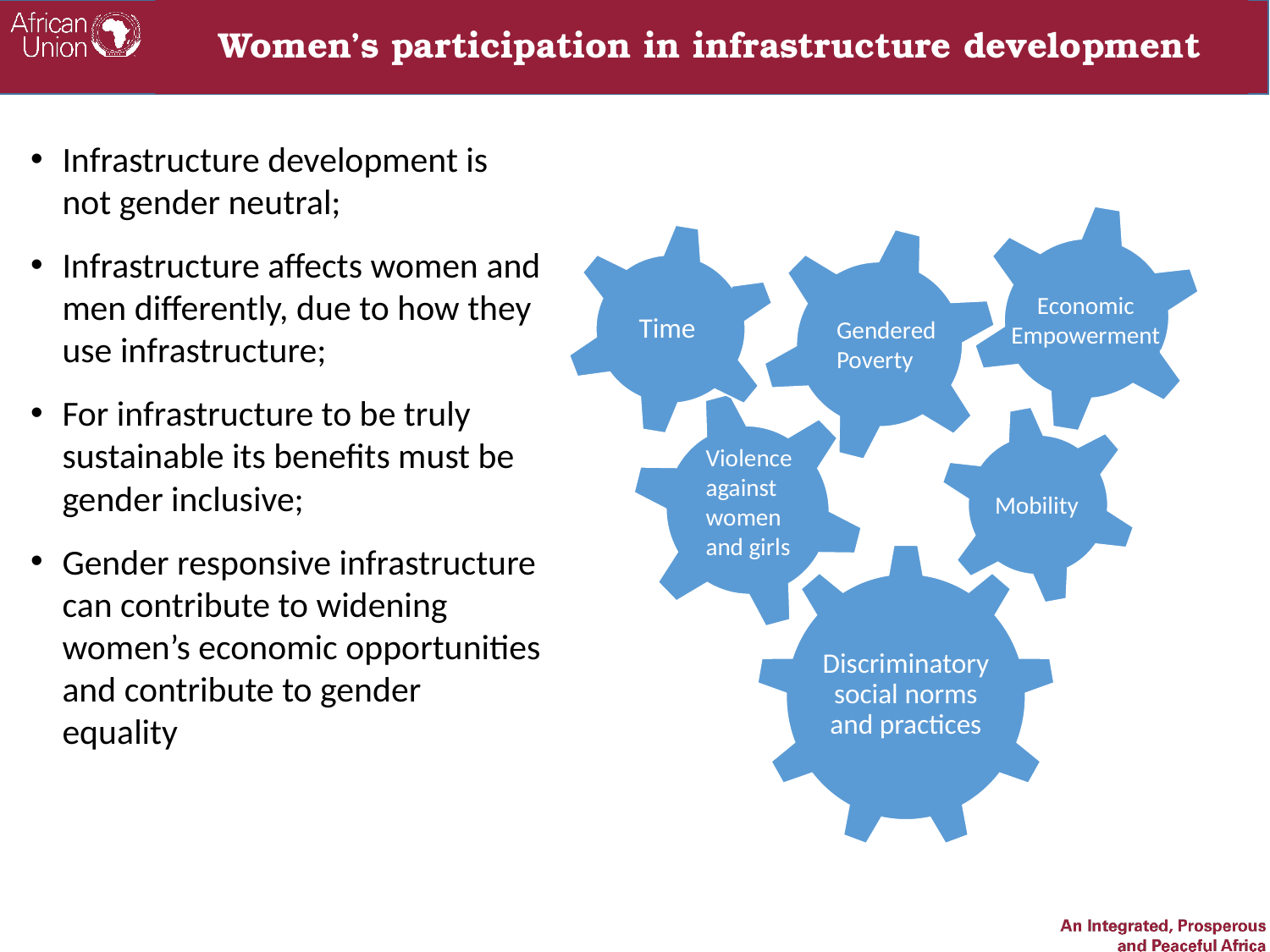

# Women’s participation in infrastructure development
Infrastructure development is not gender neutral;
Infrastructure affects women and men differently, due to how they use infrastructure;
For infrastructure to be truly sustainable its benefits must be gender inclusive;
Gender responsive infrastructure can contribute to widening women’s economic opportunities and contribute to gender equality

Economic Empowerment

Gendered Poverty
Time

Violence against women and girls
Mobility

Discriminatory social norms and practices